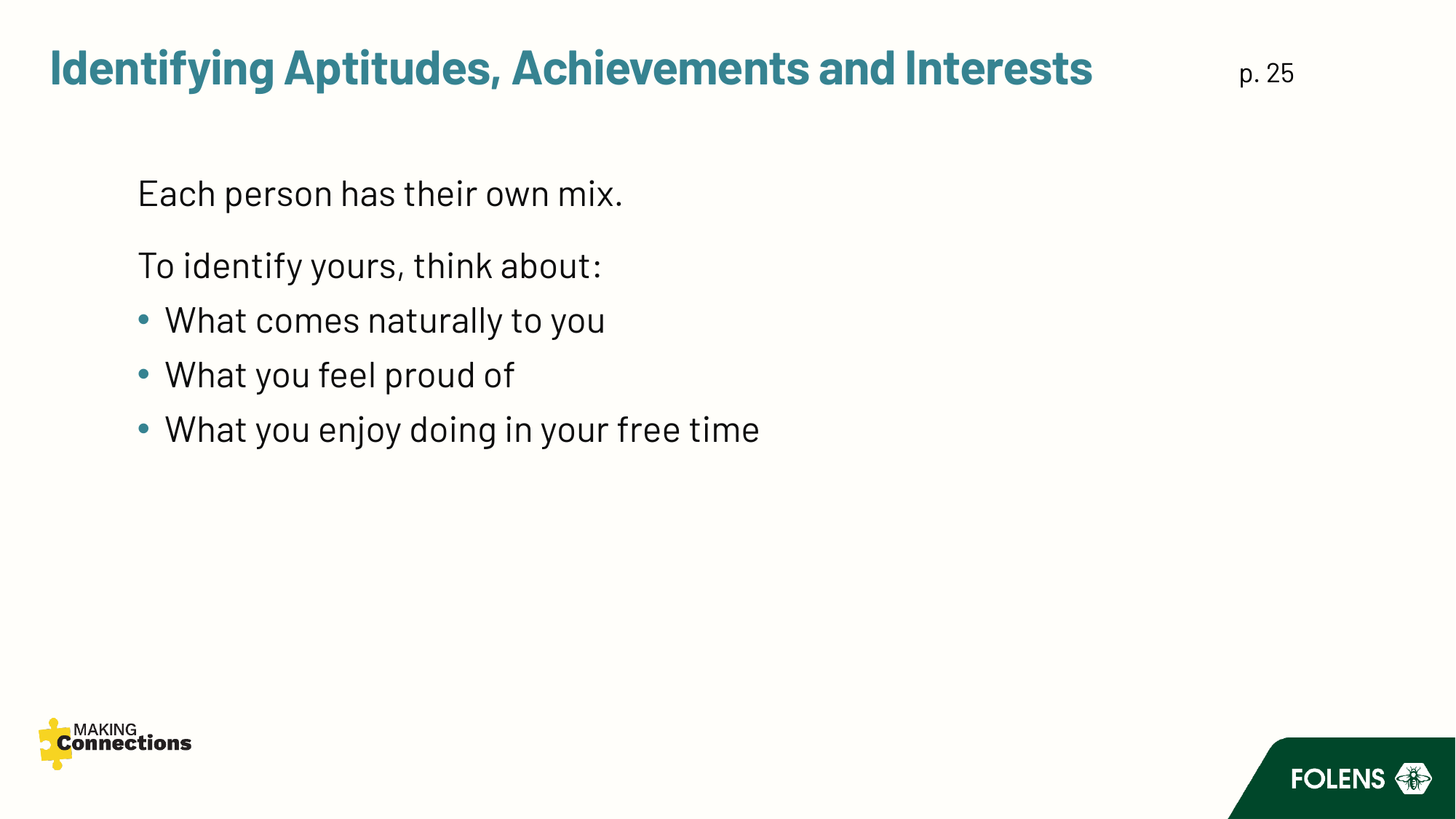

# Identifying Aptitudes, Achievements and Interests
p. 25
Each person has their own mix.
To identify yours, think about:
What comes naturally to you
What you feel proud of
What you enjoy doing in your free time